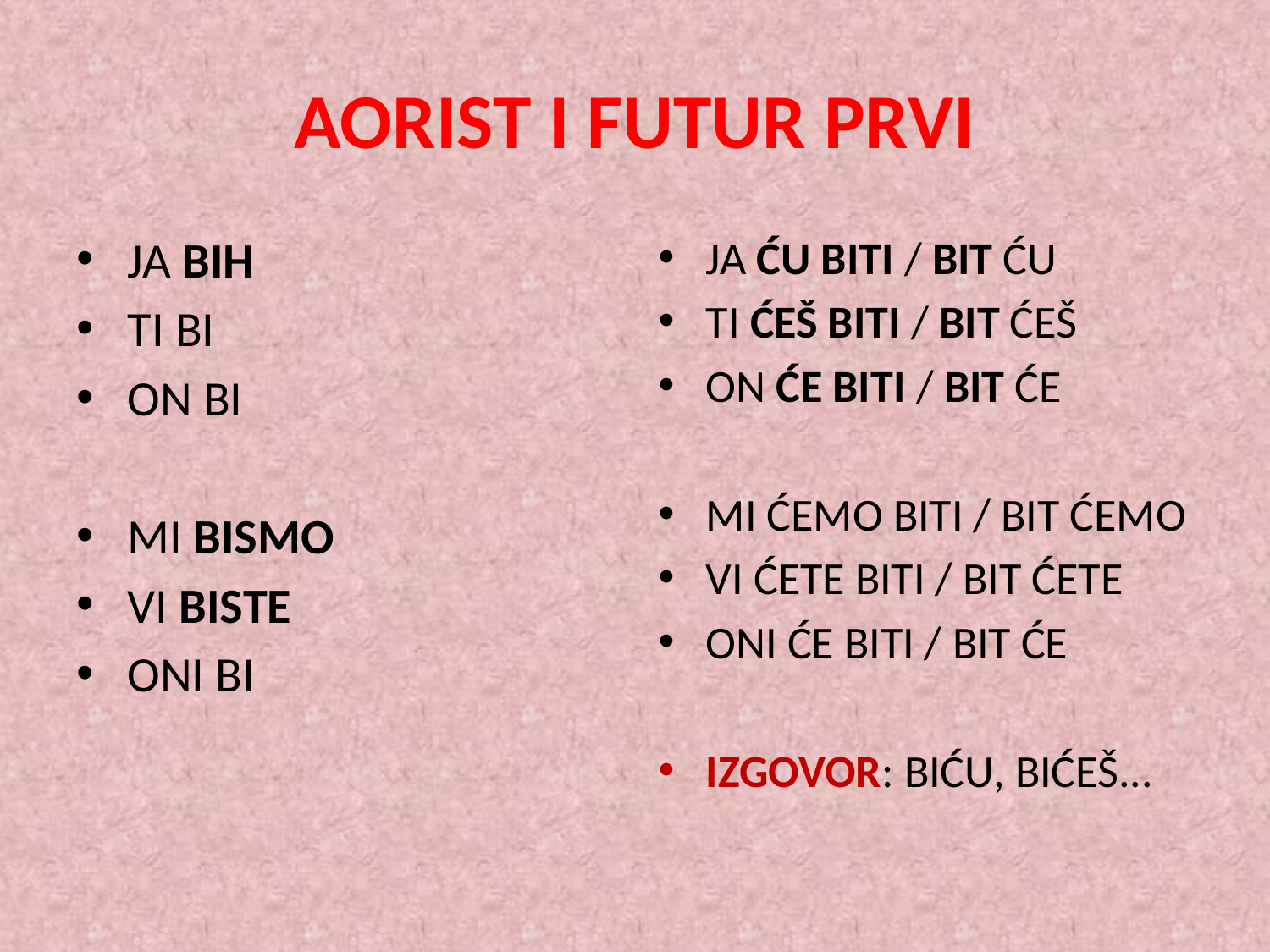

# AORIST I FUTUR PRVI
JA BIH
TI BI
ON BI

MI BISMO
VI BISTE
ONI BI
JA ĆU BITI / BIT ĆU
TI ĆEŠ BITI / BIT ĆEŠ
ON ĆE BITI / BIT ĆE

MI ĆEMO BITI / BIT ĆEMO
VI ĆETE BITI / BIT ĆETE
ONI ĆE BITI / BIT ĆE

IZGOVOR: BIĆU, BIĆEŠ...